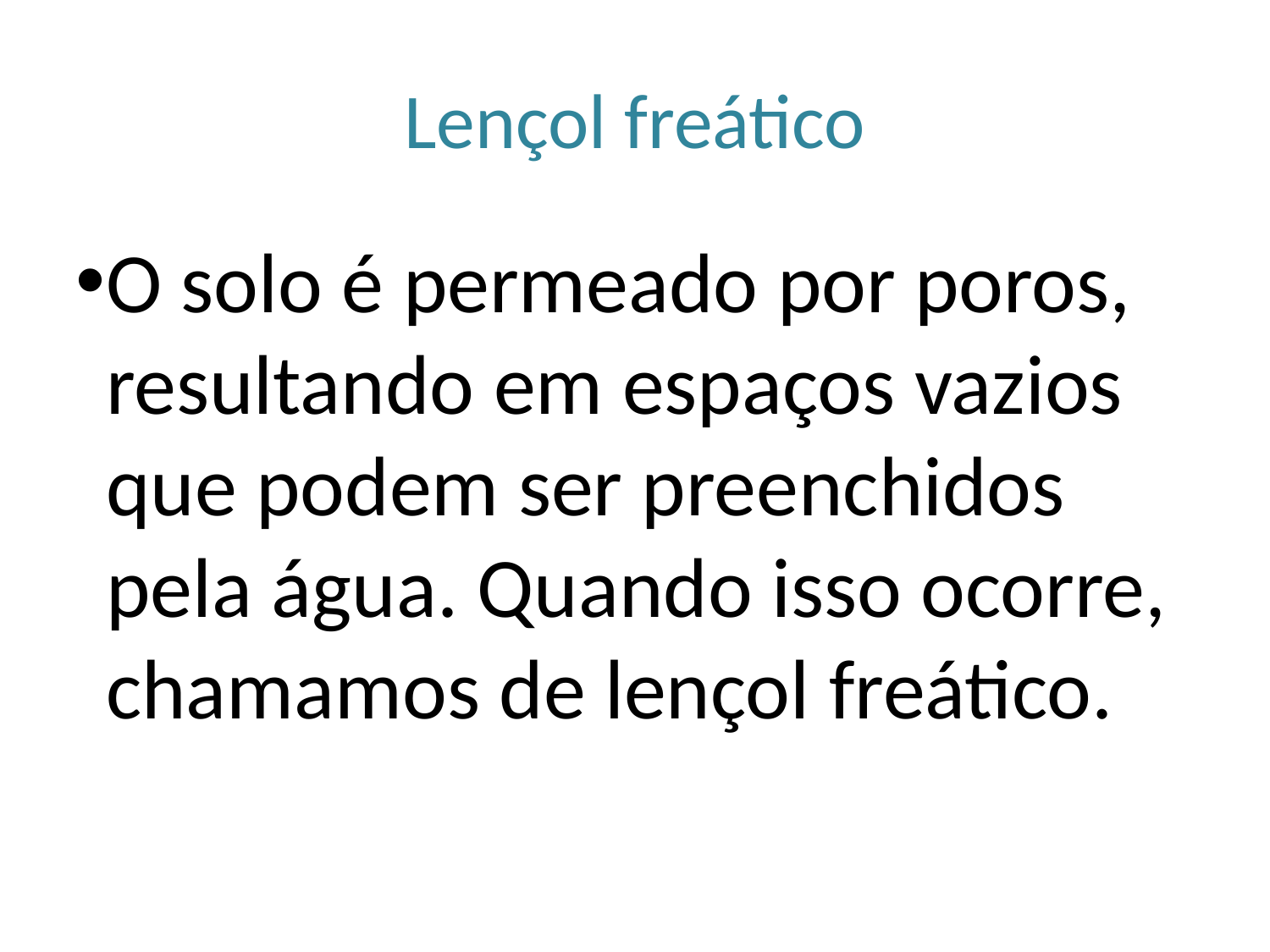

Lençol freático
O solo é permeado por poros, resultando em espaços vazios que podem ser preenchidos pela água. Quando isso ocorre, chamamos de lençol freático.